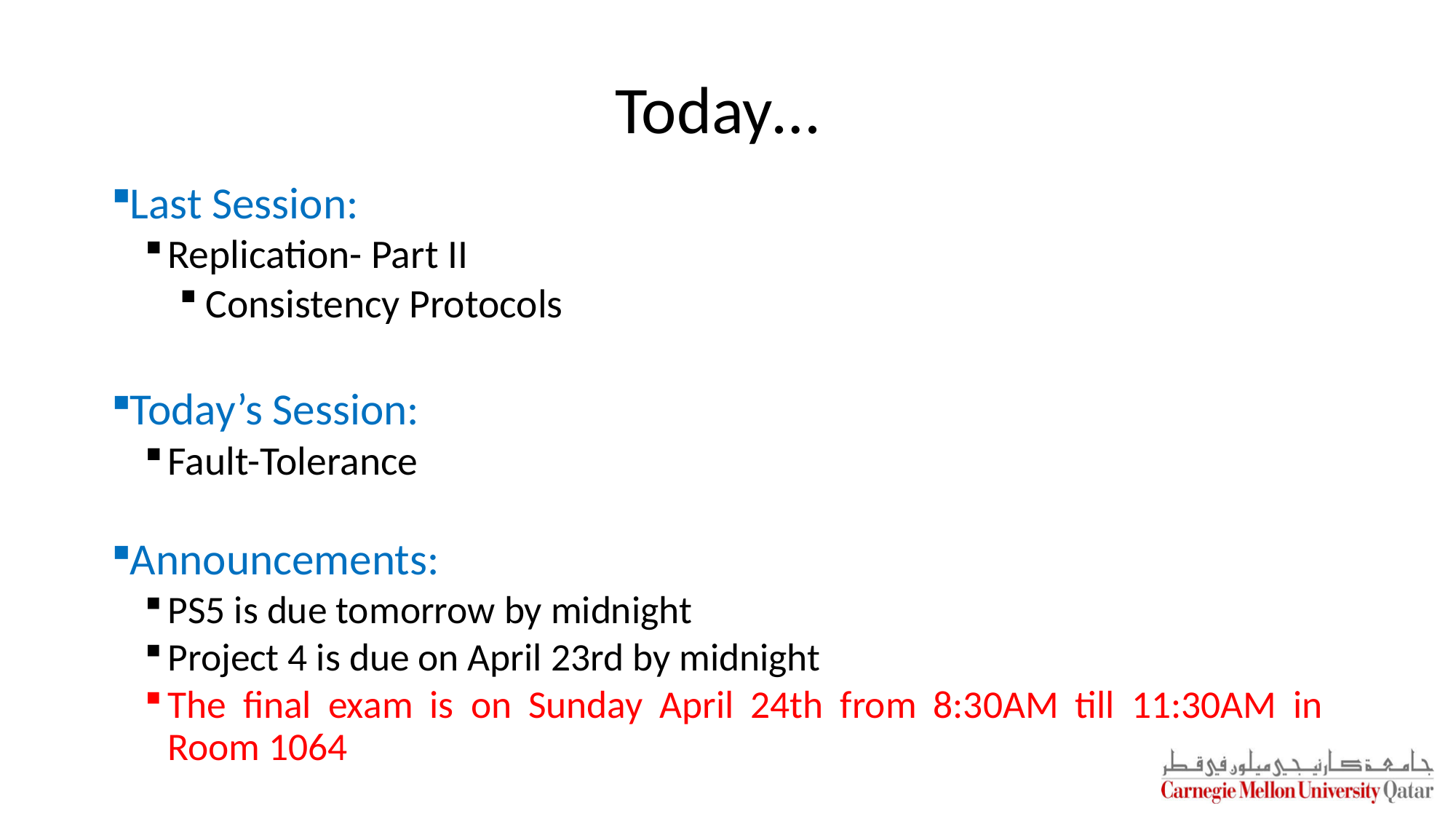

# Today…
Last Session:
Replication- Part II
Consistency Protocols

Today’s Session:
Fault-Tolerance

Announcements:
PS5 is due tomorrow by midnight
Project 4 is due on April 23rd by midnight
The final exam is on Sunday April 24th from 8:30AM till 11:30AM in Room 1064